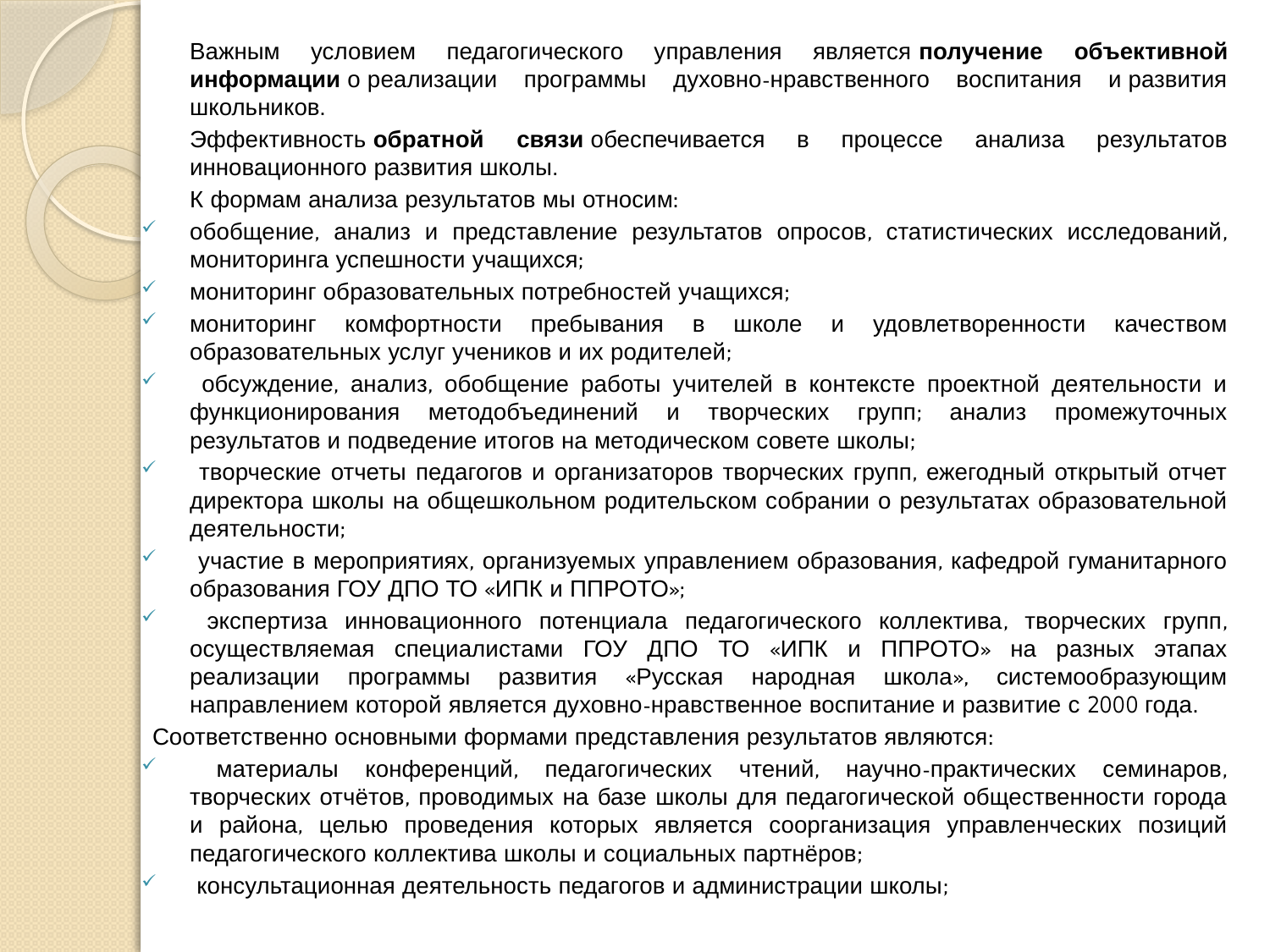

Важным условием педагогического управления является получение объективной информации о реализации программы духовно-нравственного воспитания и развития школьников.
	Эффективность обратной связи обеспечивается в процессе анализа результатов инновационного развития школы.
	К формам анализа результатов мы относим:
обобщение, анализ и представление результатов опросов, статистических исследований, мониторинга успешности учащихся;
мониторинг образовательных потребностей учащихся;
мониторинг комфортности пребывания в школе и удовлетворенности качеством образовательных услуг учеников и их родителей;
 обсуждение, анализ, обобщение работы учителей в контексте проектной деятельности и функционирования методобъединений и творческих групп; анализ промежуточных результатов и подведение итогов на методическом совете школы;
 творческие отчеты педагогов и организаторов творческих групп, ежегодный открытый отчет директора школы на общешкольном родительском собрании о результатах образовательной деятельности;
 участие в мероприятиях, организуемых управлением образования, кафедрой гуманитарного образования ГОУ ДПО ТО «ИПК и ППРОТО»;
 экспертиза инновационного потенциала педагогического коллектива, творческих групп, осуществляемая специалистами ГОУ ДПО ТО «ИПК и ППРОТО» на разных этапах реализации программы развития «Русская народная школа», системообразующим направлением которой является духовно-нравственное воспитание и развитие с 2000 года.
Соответственно основными формами представления результатов являются:
 материалы конференций, педагогических чтений, научно-практических семинаров, творческих отчётов, проводимых на базе школы для педагогической общественности города и района, целью проведения которых является соорганизация управленческих позиций педагогического коллектива школы и социальных партнёров;
 консультационная деятельность педагогов и администрации школы;